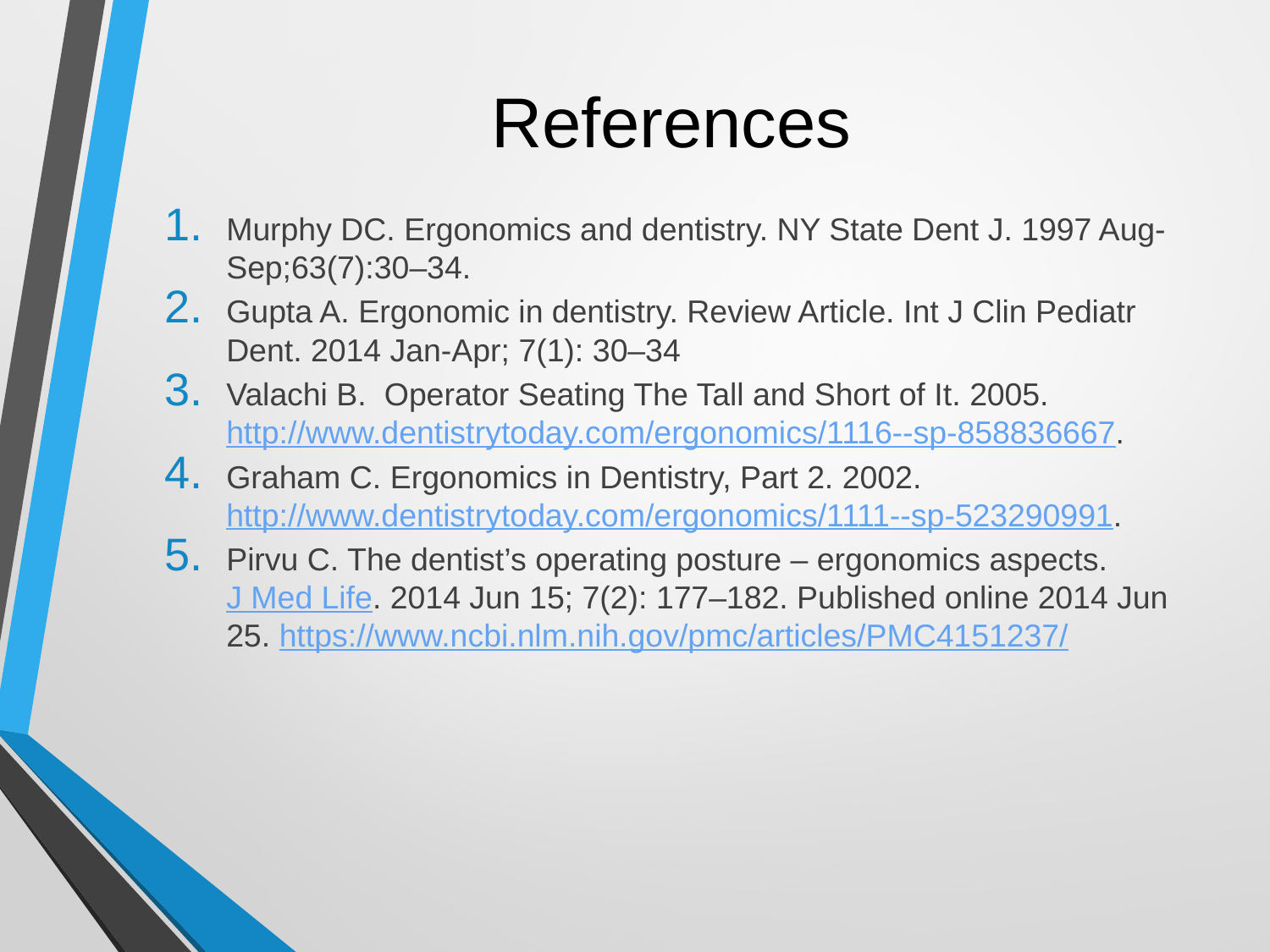

# References
Murphy DC. Ergonomics and dentistry. NY State Dent J. 1997 Aug-Sep;63(7):30–34.
Gupta A. Ergonomic in dentistry. Review Article. Int J Clin Pediatr Dent. 2014 Jan-Apr; 7(1): 30–34
Valachi B.  Operator Seating The Tall and Short of It. 2005.http://www.dentistrytoday.com/ergonomics/1116--sp-858836667.
Graham C. Ergonomics in Dentistry, Part 2. 2002. http://www.dentistrytoday.com/ergonomics/1111--sp-523290991.
Pirvu C. The dentist’s operating posture – ergonomics aspects. J Med Life. 2014 Jun 15; 7(2): 177–182. Published online 2014 Jun 25. https://www.ncbi.nlm.nih.gov/pmc/articles/PMC4151237/